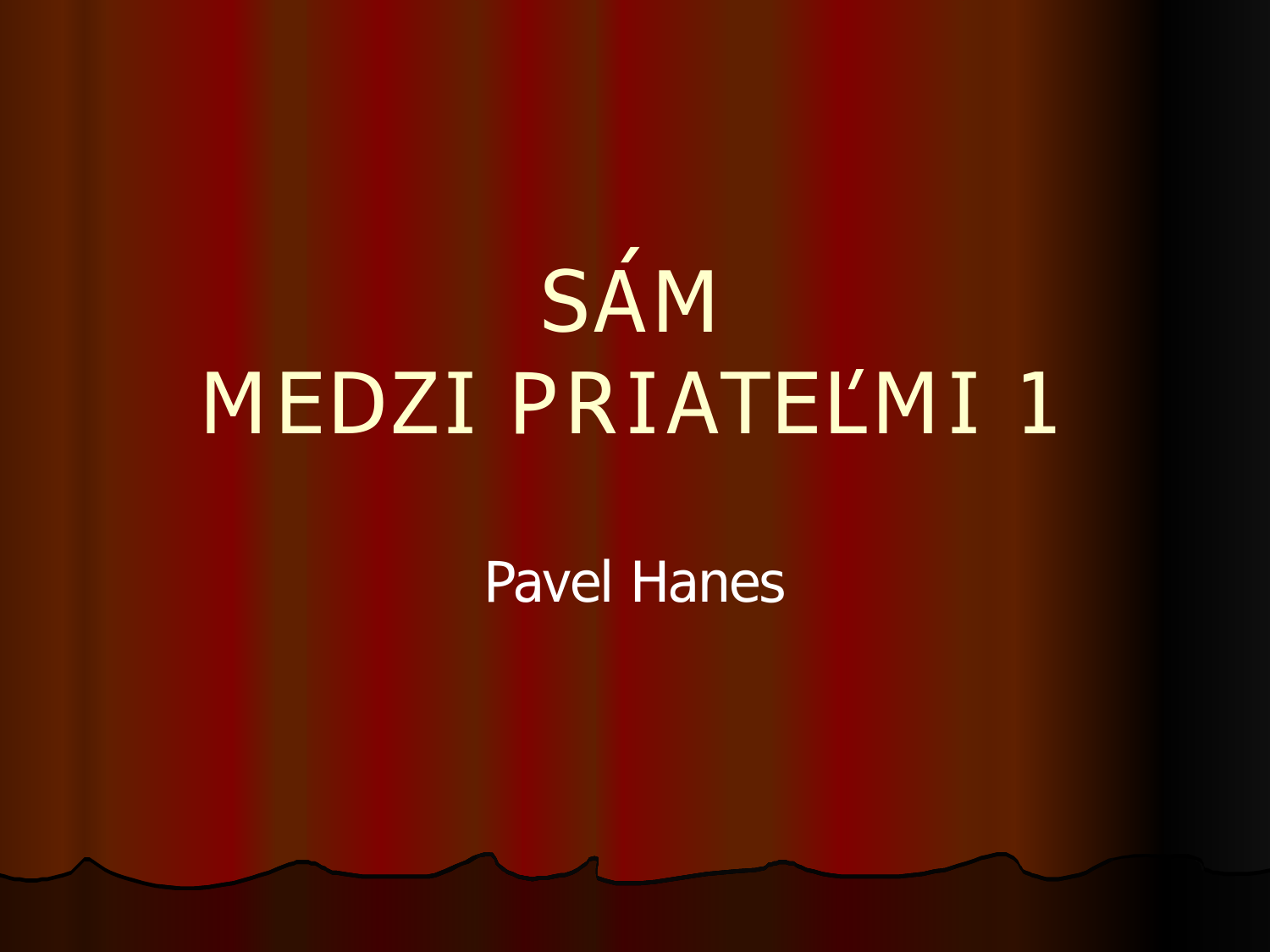

# SÁM MEDZI PRIATEĽMI 1
Pavel Hanes